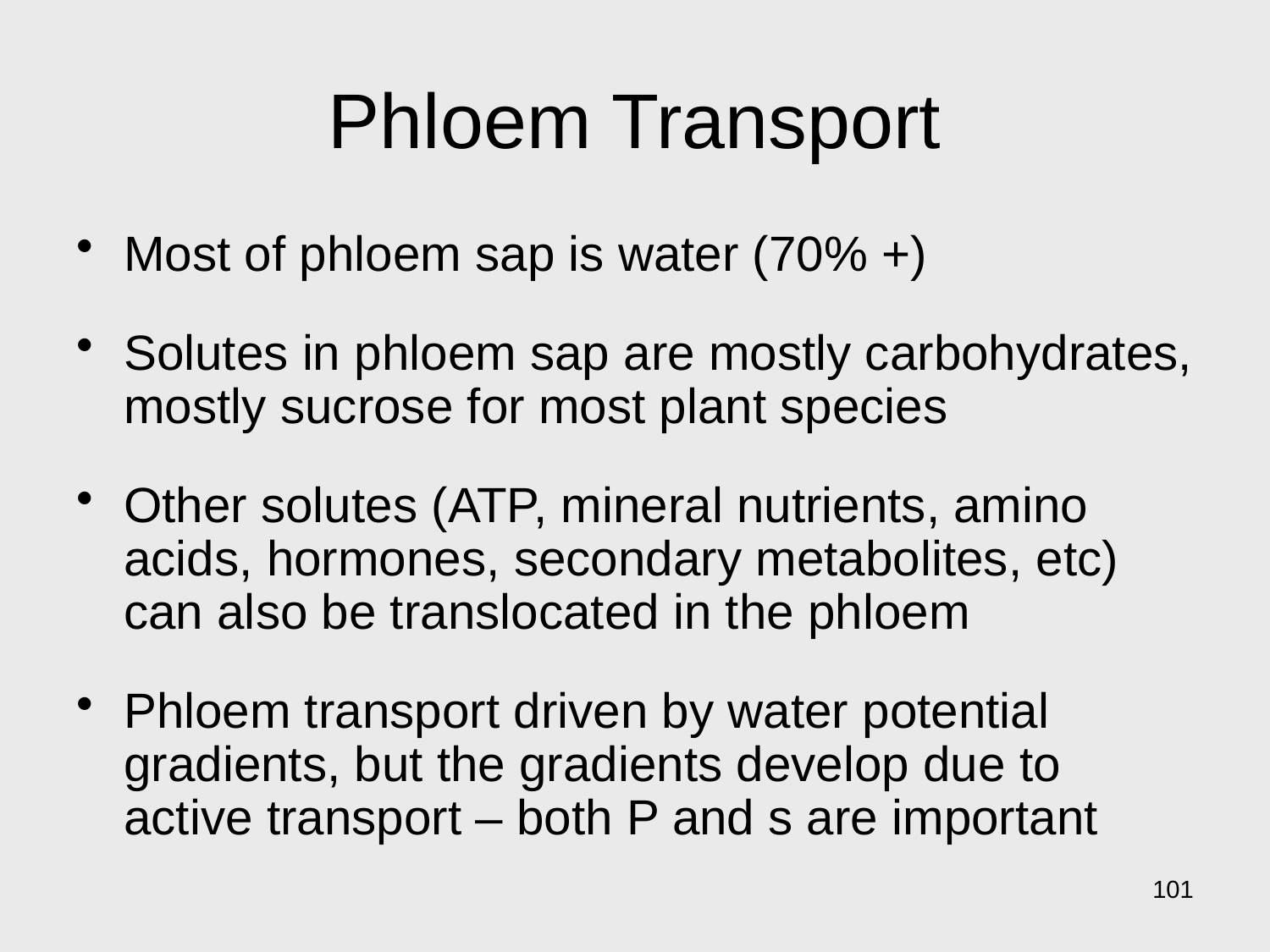

# Phloem Transport
Most of phloem sap is water (70% +)

Solutes in phloem sap are mostly carbohydrates, mostly sucrose for most plant species

Other solutes (ATP, mineral nutrients, amino acids, hormones, secondary metabolites, etc) can also be translocated in the phloem

Phloem transport driven by water potential gradients, but the gradients develop due to active transport – both P and s are important
101